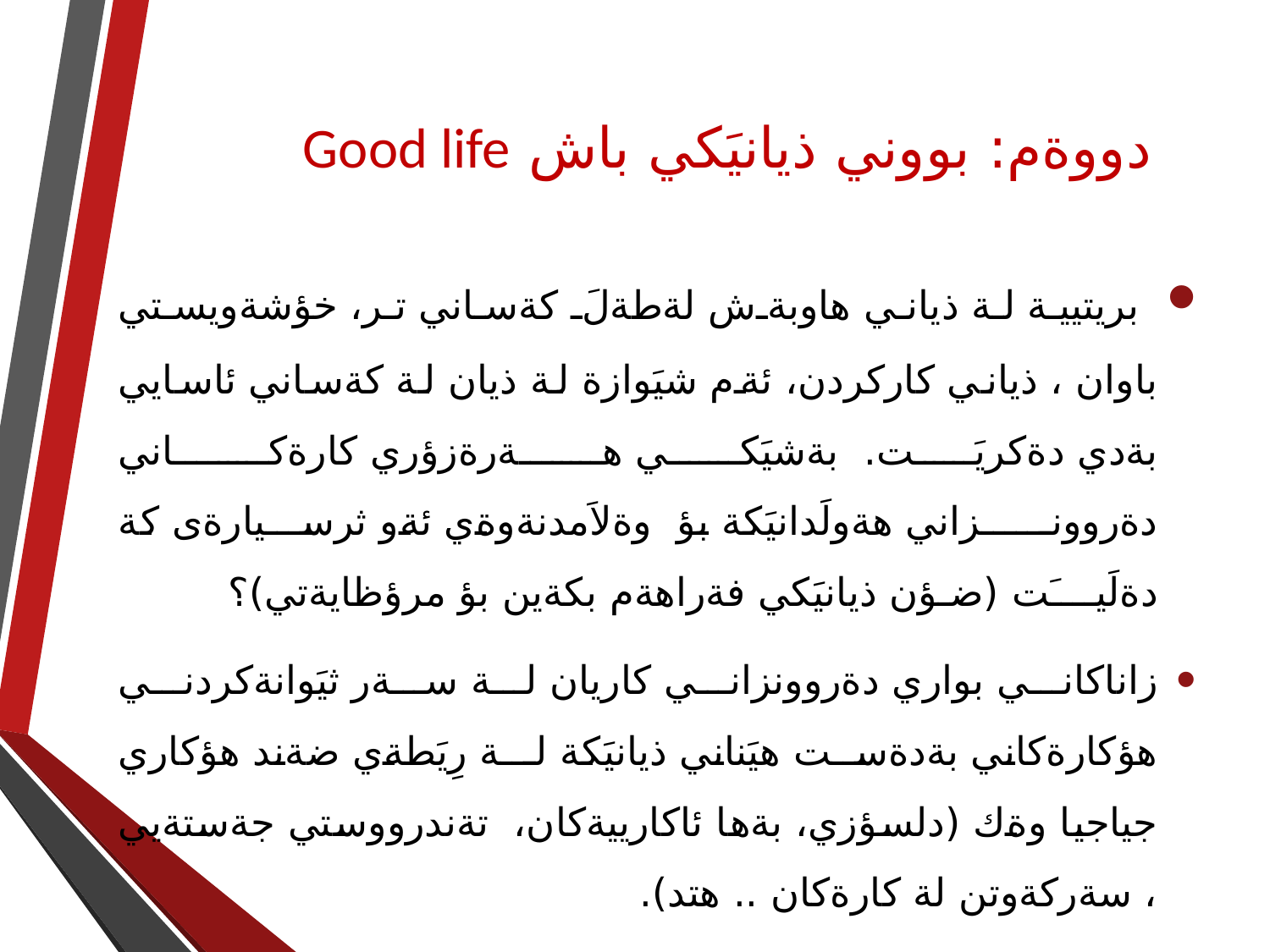

دووةم: بووني ذيانيَكي باش Good life
 بريتيية لة ذياني هاوبةش لةطةلَ كةساني تر، خؤشةويستي باوان ، ذياني كاركردن، ئةم شيَوازة لة ذيان لة كةساني ئاسايي بةدي دةكريَـت.  بةشيَكــي هـــةرةزؤري كارةكــــاني دةروونــــــزاني هةولَدانيَكة بؤ  وةلاَمدنةوةي ئةو ثرســـيارةى كة دةلَيــــَت (ضـؤن ذيانيَكي فةراهةم بكةين بؤ مرؤظايةتي)؟
زاناكاني بواري دةروونزاني كاريان لة سةر ثيَوانةكردني هؤكارةكاني بةدةســت هيَناني ذيانيَكة لـــة رِيَطةي ضةند هؤكاري جياجيا وةك (دلسؤزي، بةها ئاكارييةكان،  تةندرووستي جةستةيي ، سةركةوتن لة كارةكان .. هتد).